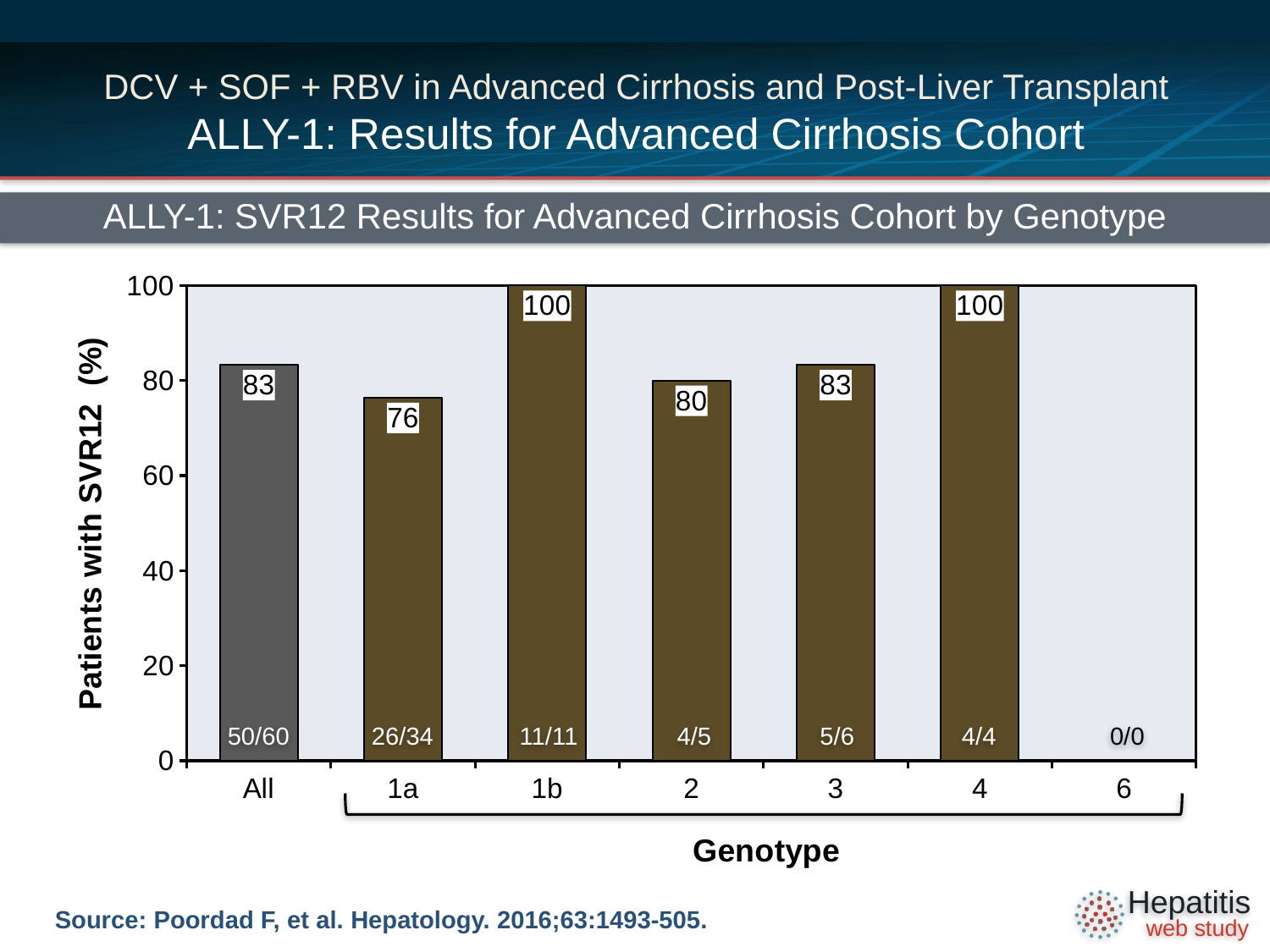

# DCV + SOF + RBV in Advanced Cirrhosis and Post-Liver Transplant ALLY-1: Results for Advanced Cirrhosis Cohort
ALLY-1: SVR12 Results for Advanced Cirrhosis Cohort by Genotype

### Chart

| Category |  |
|---|---|
| All | 83.3 |
| 1a | 76.4 |
| 1b | 100.0 |
| 2 | 80.0 |
| 3 | 83.3 |
| 4 | 100.0 |
| 6 | 0.0 |
50/60
26/34
11/11
4/5
5/6
4/4
0/0
Source: Poordad F, et al. Hepatology. 2016;63:1493-505.